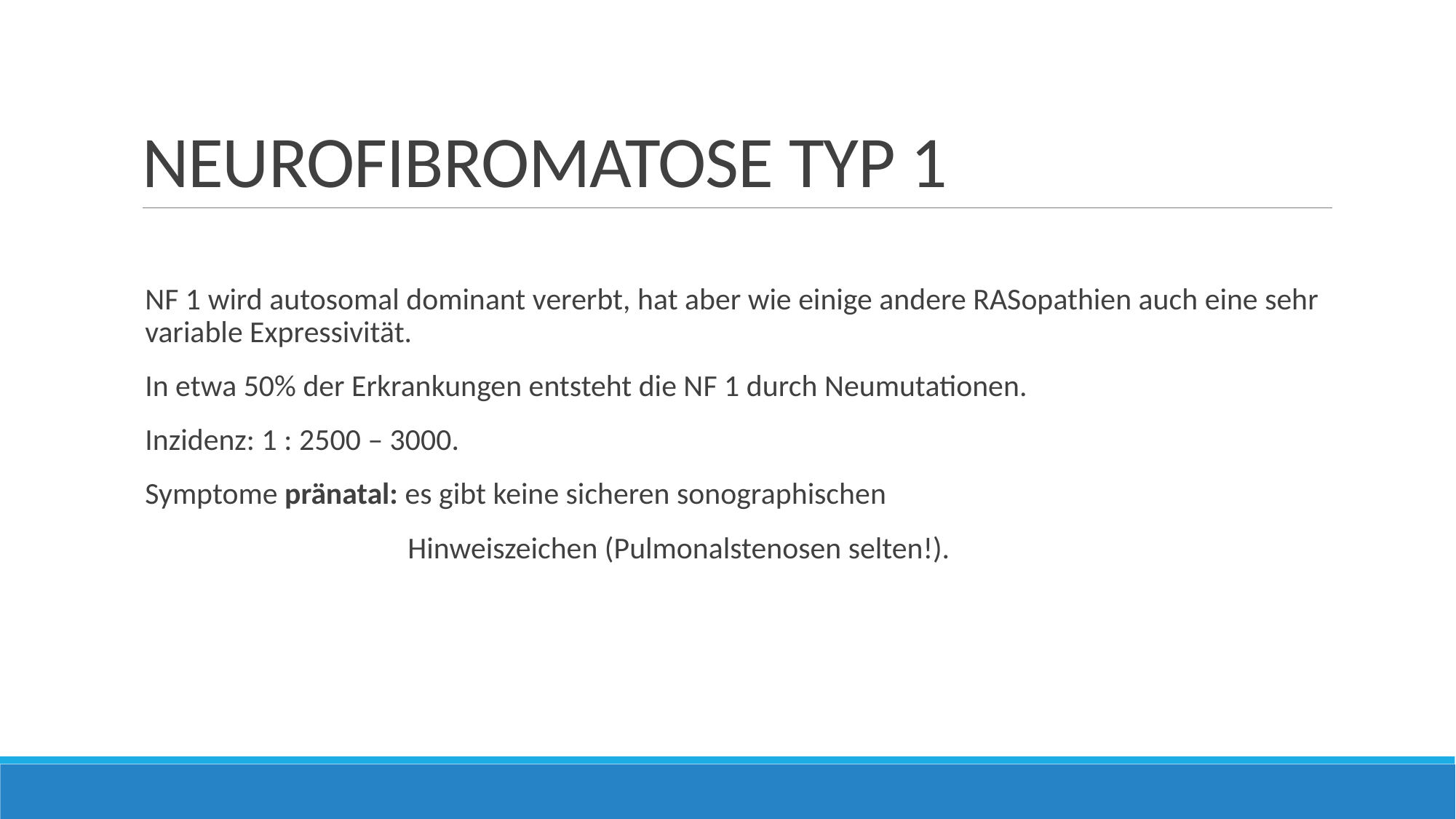

# NEUROFIBROMATOSE TYP 1

NF 1 wird autosomal dominant vererbt, hat aber wie einige andere RASopathien auch eine sehr variable Expressivität.
In etwa 50% der Erkrankungen entsteht die NF 1 durch Neumutationen.
Inzidenz: 1 : 2500 – 3000.
Symptome pränatal: es gibt keine sicheren sonographischen
                                      Hinweiszeichen (Pulmonalstenosen selten!).